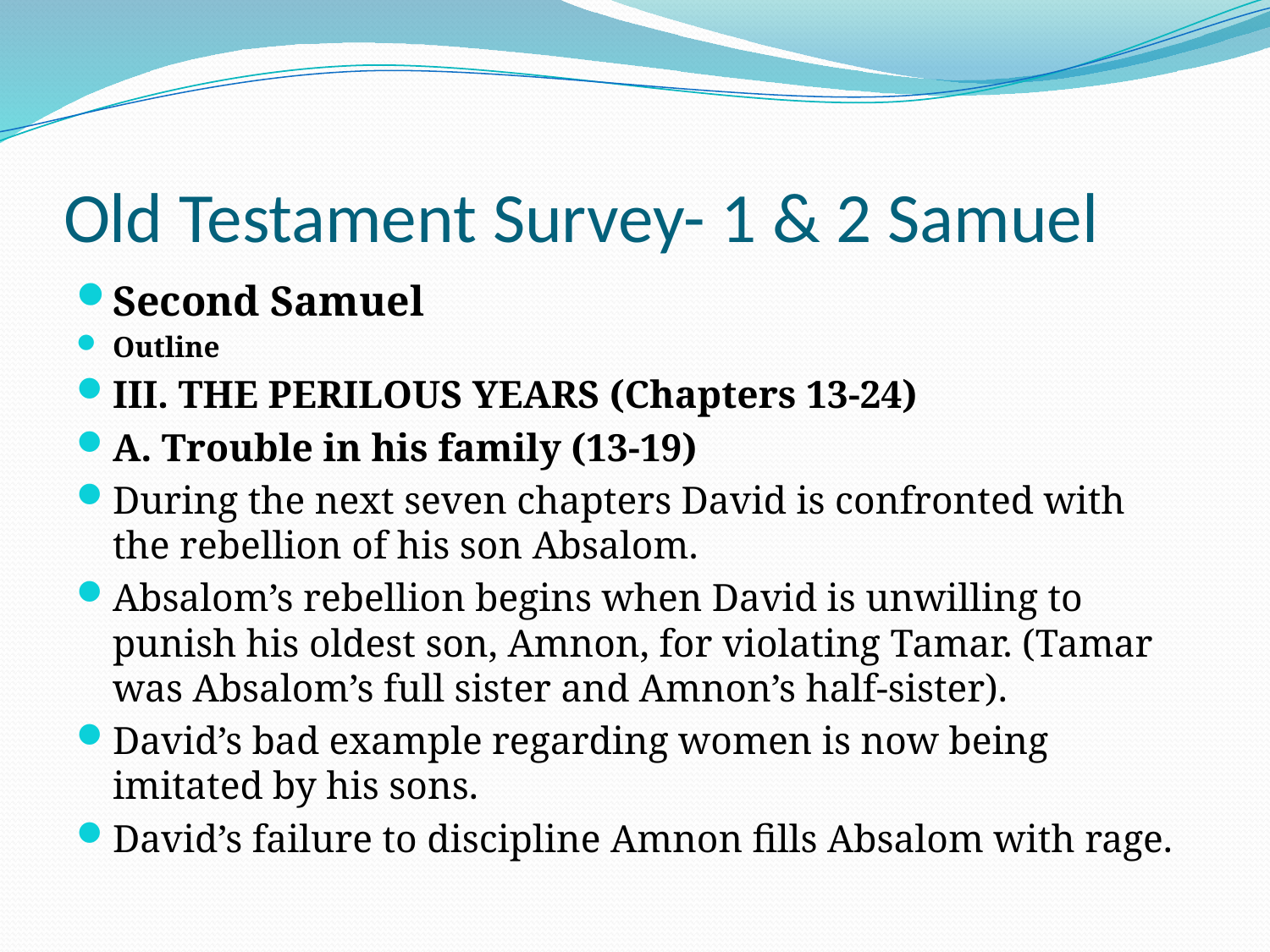

# Old Testament Survey- 1 & 2 Samuel
Second Samuel
Outline
III. THE PERILOUS YEARS (Chapters 13-24)
A. Trouble in his family (13-19)
During the next seven chapters David is confronted with the rebellion of his son Absalom.
Absalom’s rebellion begins when David is unwilling to punish his oldest son, Amnon, for violating Tamar. (Tamar was Absalom’s full sister and Amnon’s half-sister).
David’s bad example regarding women is now being imitated by his sons.
David’s failure to discipline Amnon fills Absalom with rage.